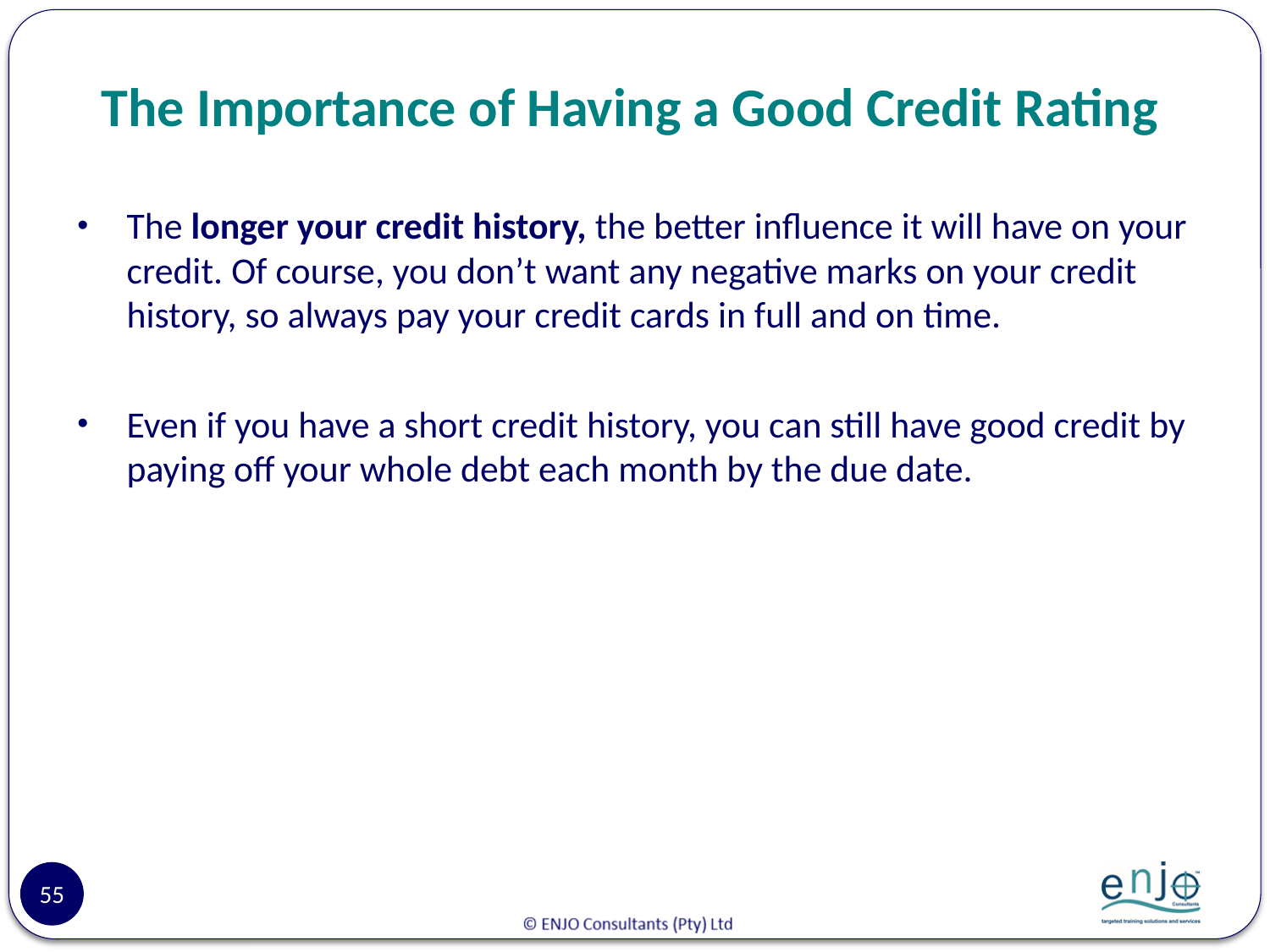

# The Importance of Having a Good Credit Rating
The longer your credit history, the better influence it will have on your credit. Of course, you don’t want any negative marks on your credit history, so always pay your credit cards in full and on time.

Even if you have a short credit history, you can still have good credit by paying off your whole debt each month by the due date.

55